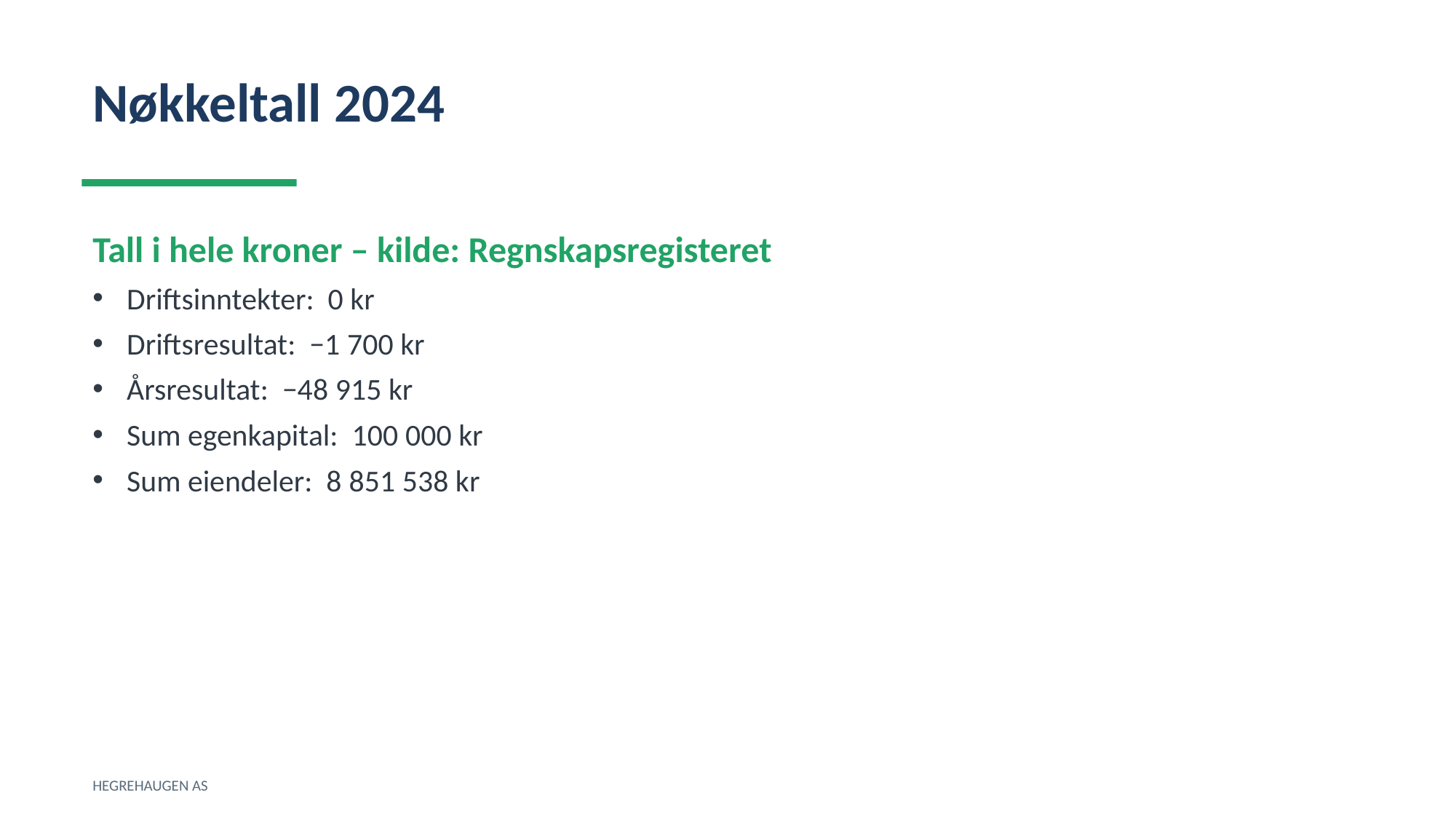

Nøkkeltall 2024

Tall i hele kroner – kilde: Regnskapsregisteret
Driftsinntekter:  0 kr
Driftsresultat:  −1 700 kr
Årsresultat:  −48 915 kr
Sum egenkapital:  100 000 kr
Sum eiendeler:  8 851 538 kr
HEGREHAUGEN AS